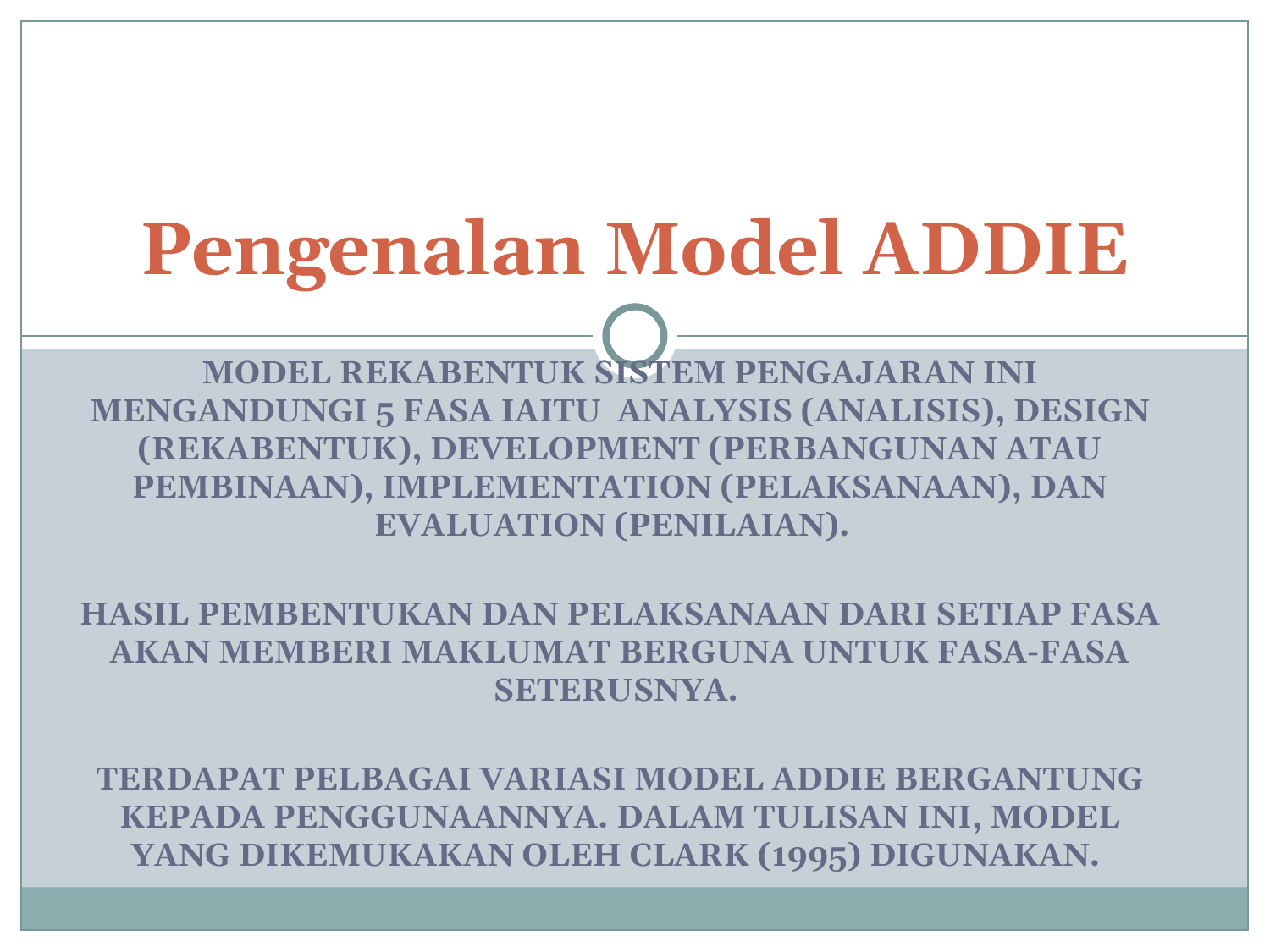

# Pengenalan Model ADDIE
MODEL REKABENTUK SISTEM PENGAJARAN INI MENGANDUNGI 5 FASA IAITU  ANALYSIS (ANALISIS), DESIGN (REKABENTUK), DEVELOPMENT (PERBANGUNAN ATAU PEMBINAAN), IMPLEMENTATION (PELAKSANAAN), DAN EVALUATION (PENILAIAN).

HASIL PEMBENTUKAN DAN PELAKSANAAN DARI SETIAP FASA AKAN MEMBERI MAKLUMAT BERGUNA UNTUK FASA-FASA SETERUSNYA.

TERDAPAT PELBAGAI VARIASI MODEL ADDIE BERGANTUNG KEPADA PENGGUNAANNYA. DALAM TULISAN INI, MODEL YANG DIKEMUKAKAN OLEH CLARK (1995) DIGUNAKAN.